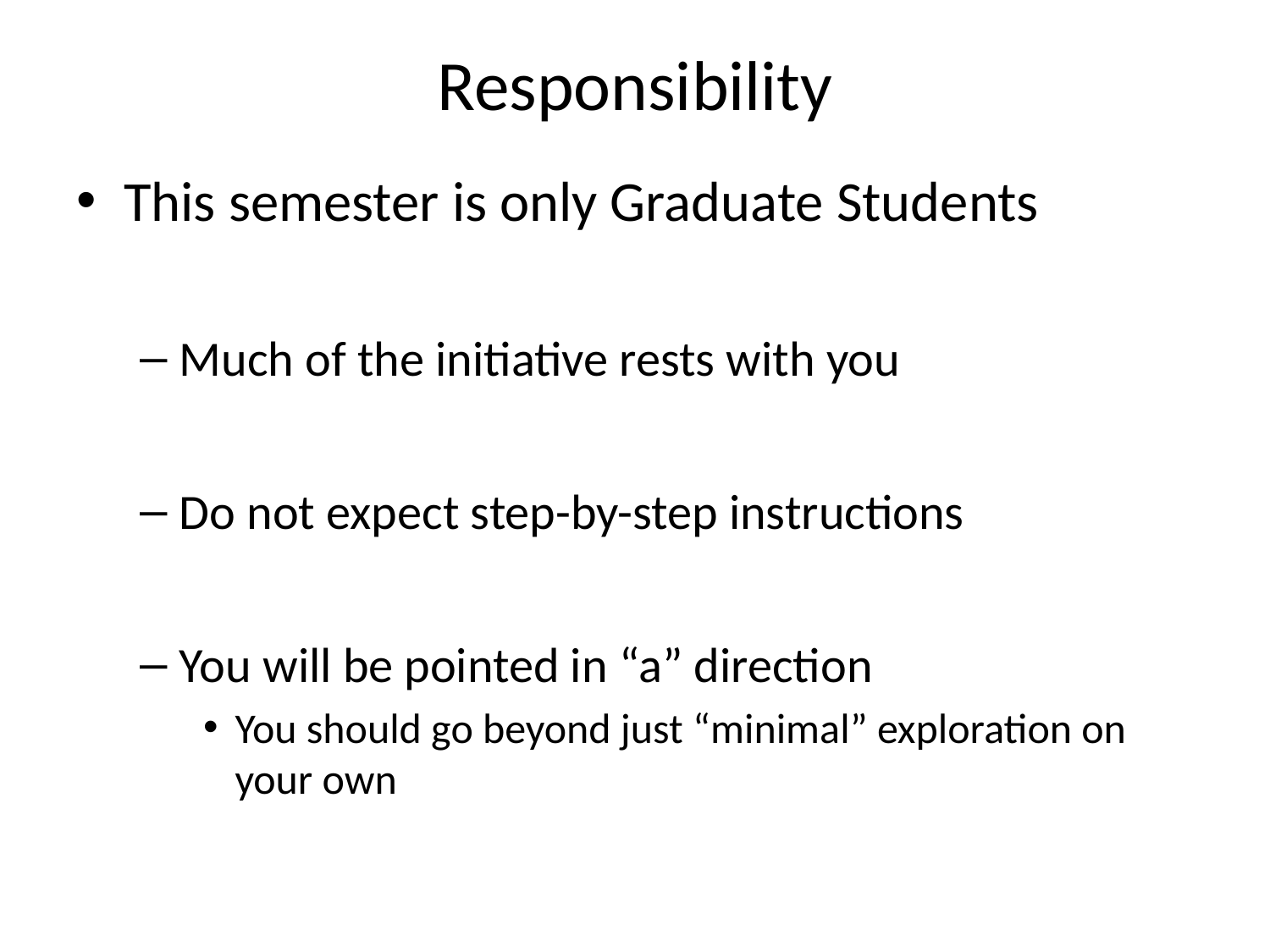

# Responsibility
This semester is only Graduate Students

Much of the initiative rests with you

Do not expect step-by-step instructions

You will be pointed in “a” direction
You should go beyond just “minimal” exploration on your own